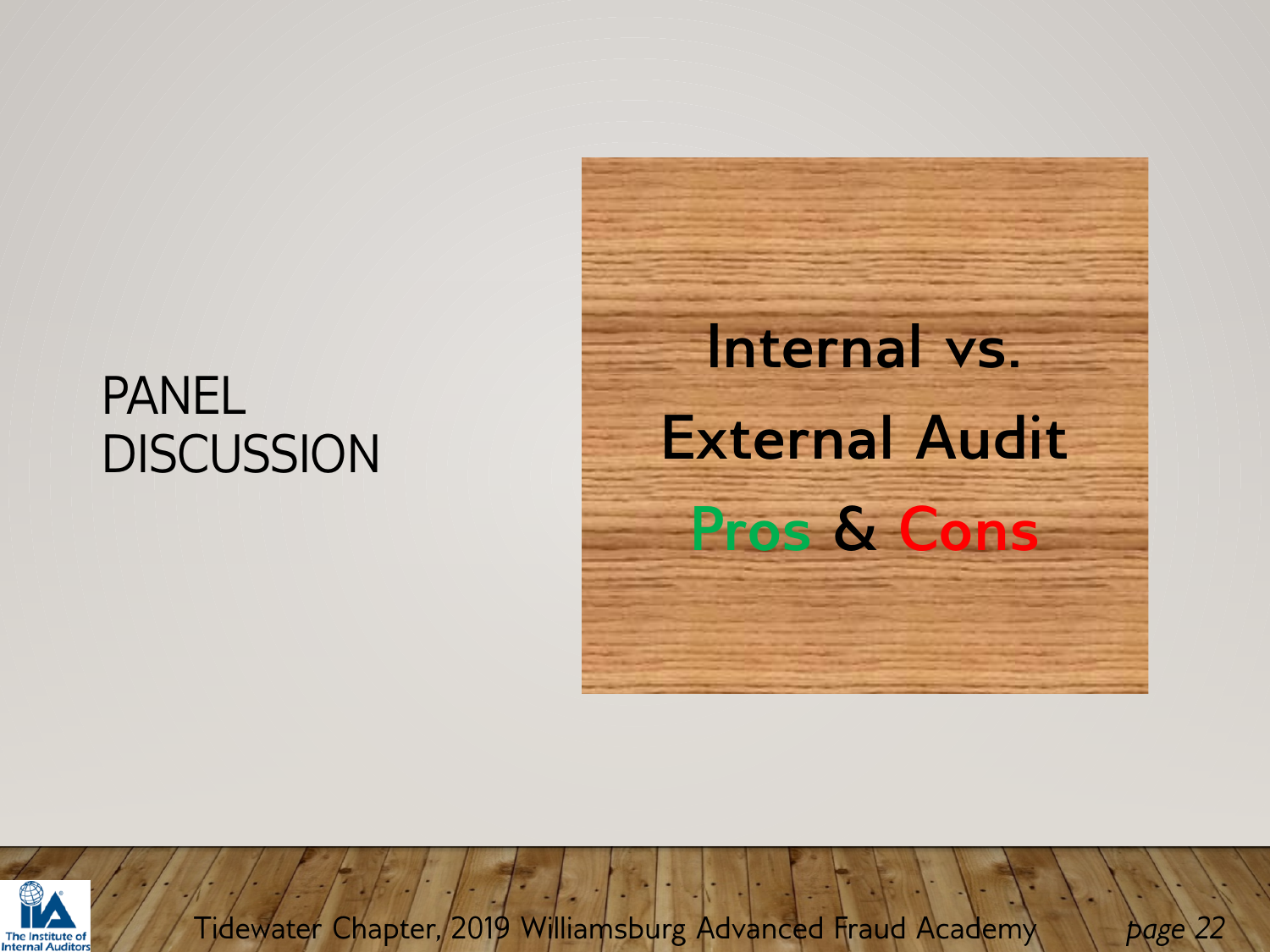

# Panel discussion
Internal vs. External Audit
Pros & Cons
22